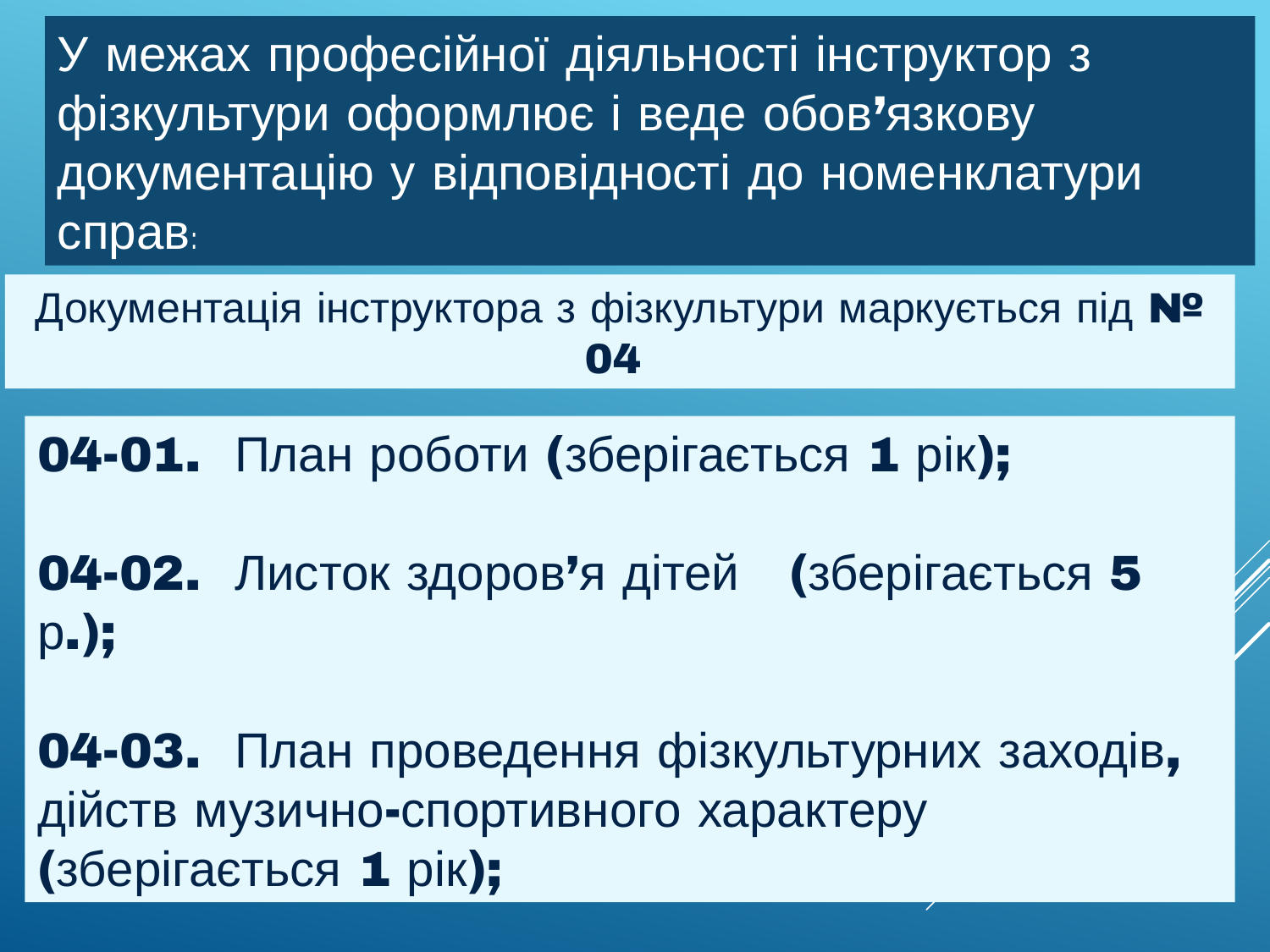

У межах професійної діяльності інструктор з фізкультури оформлює і веде обов’язкову документацію у відповідності до номенклатури справ:
Документація інструктора з фізкультури маркується під № 04
04-01.  План роботи (зберігається 1 рік);

04-02.  Листок здоров’я дітей   (зберігається 5 р.);

04-03.  План проведення фізкультурних заходів, дійств музично-спортивного характеру (зберігається 1 рік);